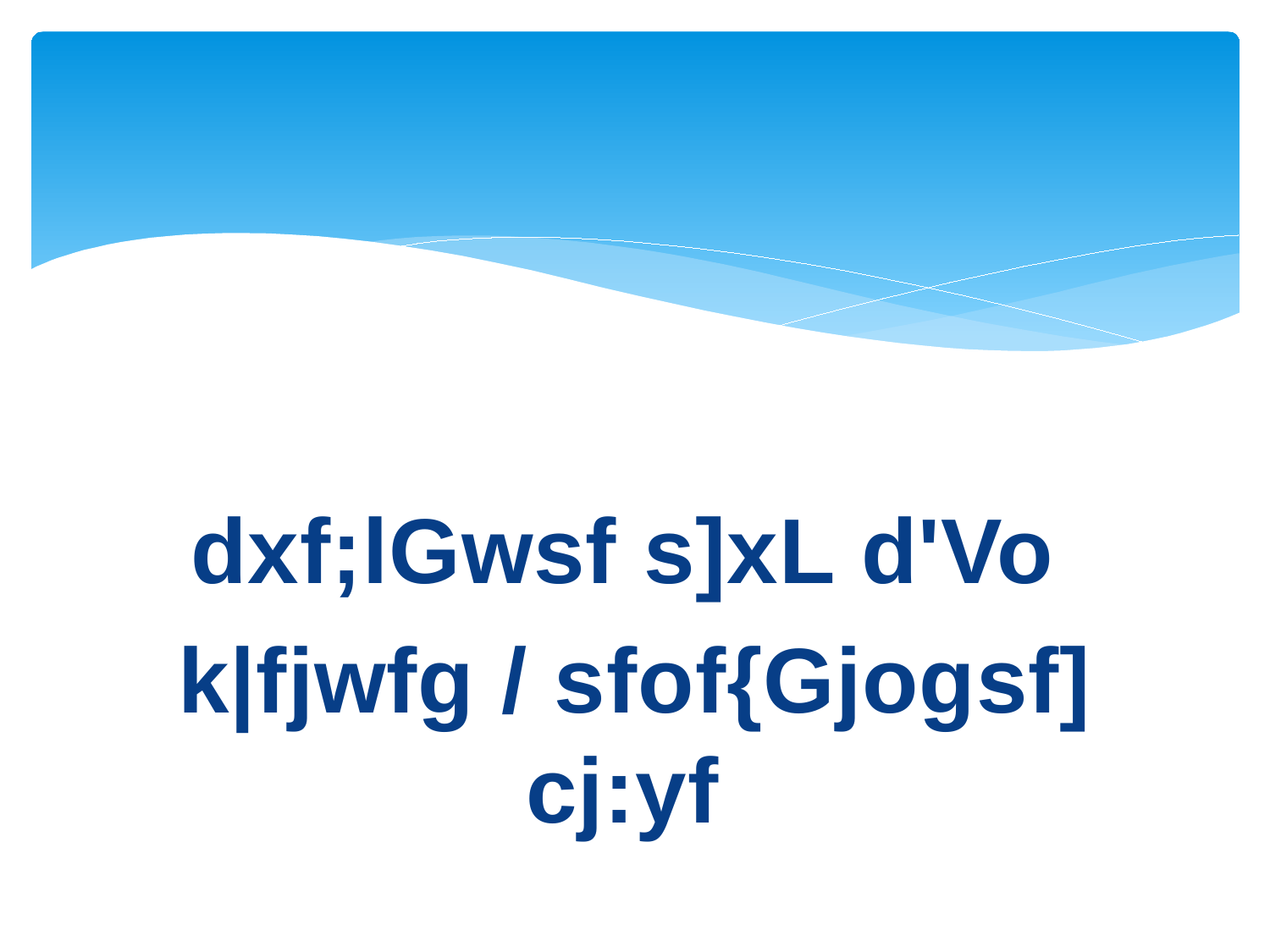

dxf;lGwsf s]xL d'Vo
k|fjwfg / sfof{Gjogsf] cj:yf